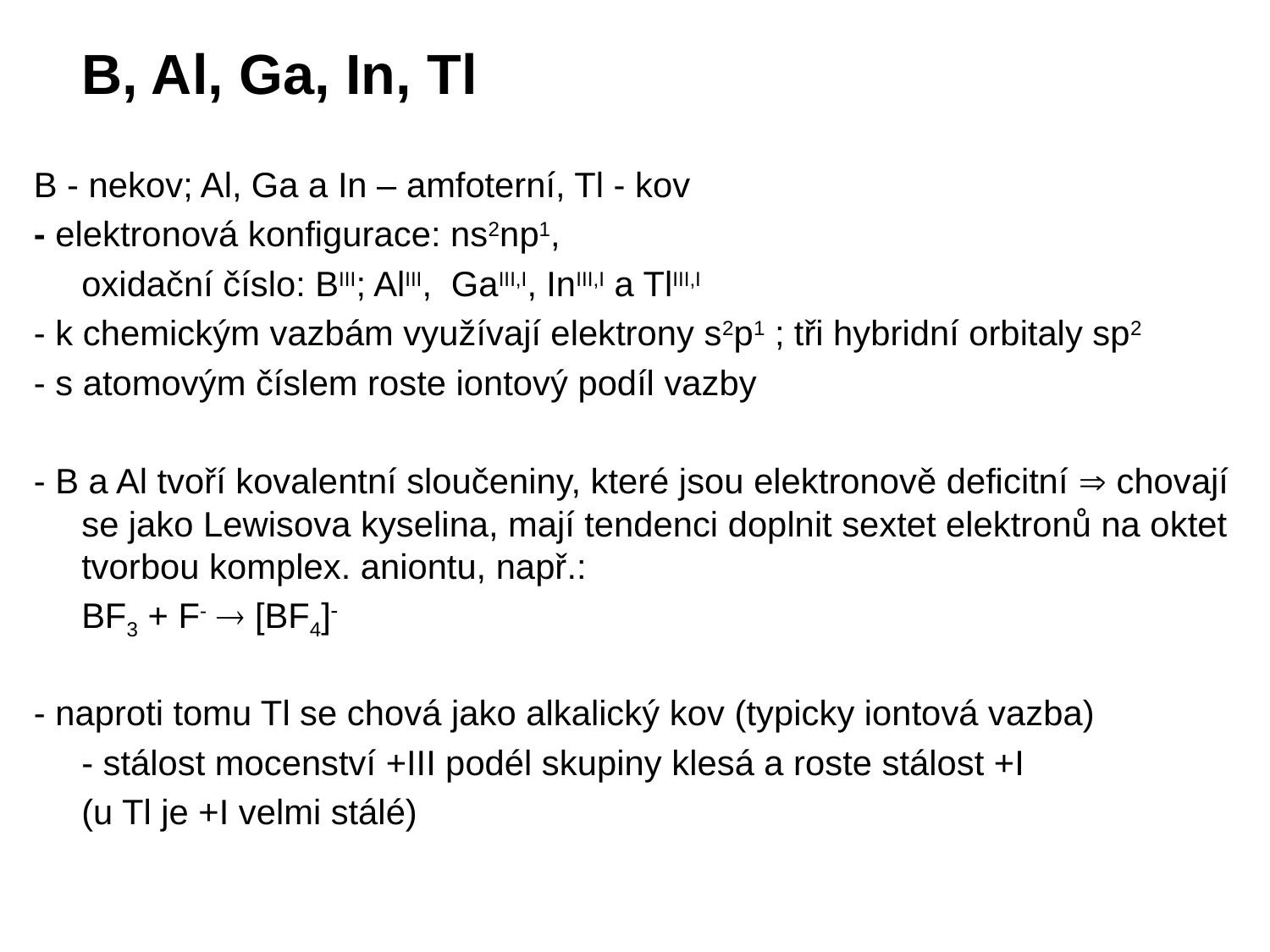

B, Al, Ga, In, Tl

B - nekov; Al, Ga a In – amfoterní, Tl - kov
- elektronová konfigurace: ns2np1,
	oxidační číslo: BIII; AlIII,  GaIII,I, InIII,I a TlIII,I
- k chemickým vazbám využívají elektrony s2p1 ; tři hybridní orbitaly sp2
- s atomovým číslem roste iontový podíl vazby

- B a Al tvoří kovalentní sloučeniny, které jsou elektronově deficitní ⇒ chovají se jako Lewisova kyselina, mají tendenci doplnit sextet elektronů na oktet tvorbou komplex. aniontu, např.:
	BF3 + F- → [BF4]−

- naproti tomu Tl se chová jako alkalický kov (typicky iontová vazba)
	- stálost mocenství +III podél skupiny klesá a roste stálost +I
	(u Tl je +I velmi stálé)